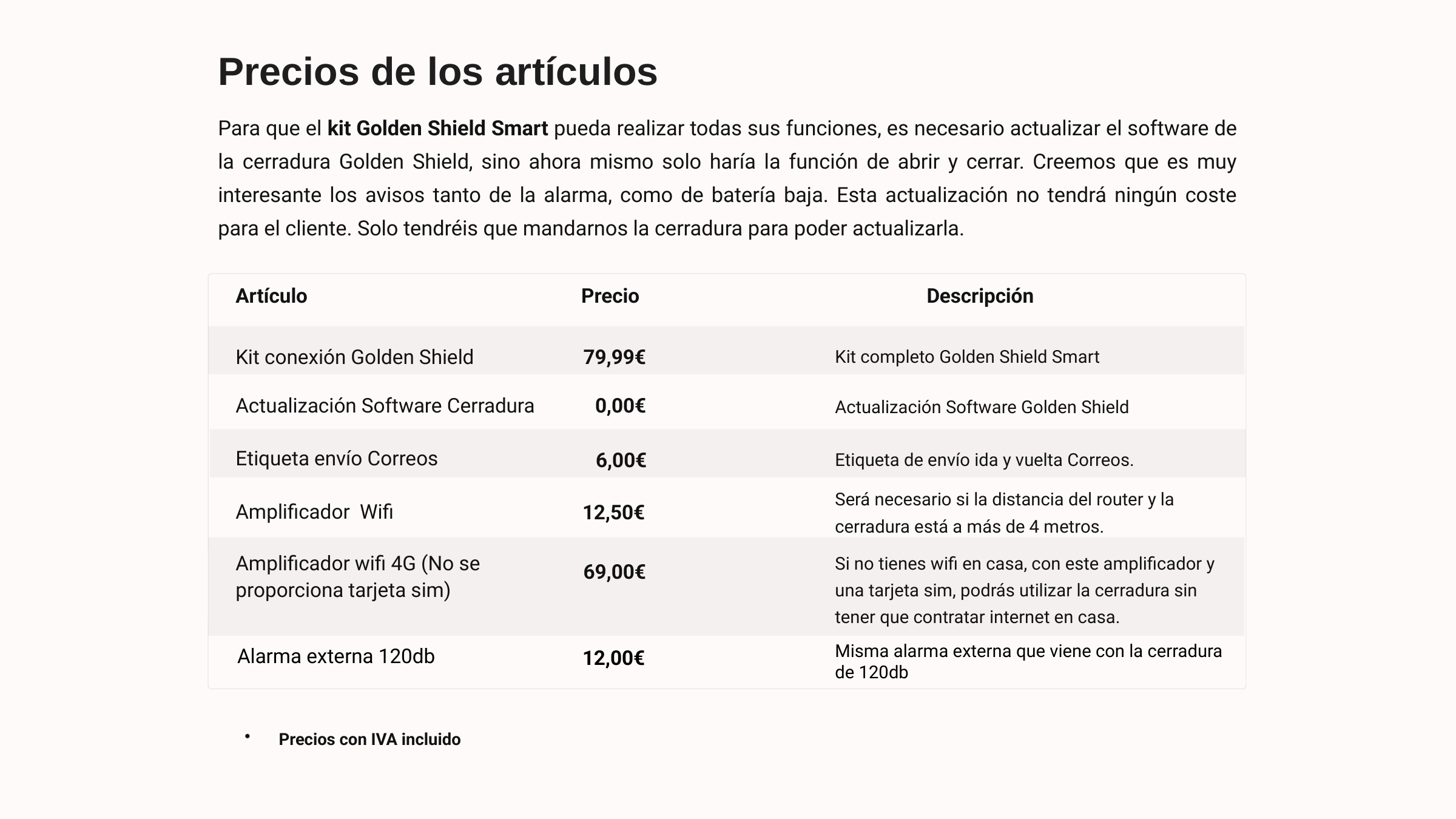

Precios de los artículos
Para que el kit Golden Shield Smart pueda realizar todas sus funciones, es necesario actualizar el software de la cerradura Golden Shield, sino ahora mismo solo haría la función de abrir y cerrar. Creemos que es muy interesante los avisos tanto de la alarma, como de batería baja. Esta actualización no tendrá ningún coste para el cliente. Solo tendréis que mandarnos la cerradura para poder actualizarla.

Artículo
Precio
Descripción

Kit completo Golden Shield Smart

Kit conexión Golden Shield
79,99€

 0,00€
Actualización Software Golden Shield
Actualización Software Cerradura

Etiqueta envío Correos
Etiqueta de envío ida y vuelta Correos.
 6,00€
Será necesario si la distancia del router y la cerradura está a más de 4 metros.
Amplificador  Wifi

12,50€

Si no tienes wifi en casa, con este amplificador y una tarjeta sim, podrás utilizar la cerradura sin tener que contratar internet en casa.
Amplificador wifi 4G (No se proporciona tarjeta sim)
69,00€
Misma alarma externa que viene con la cerradura de 120db
Alarma externa 120db
12,00€
Precios con IVA incluido